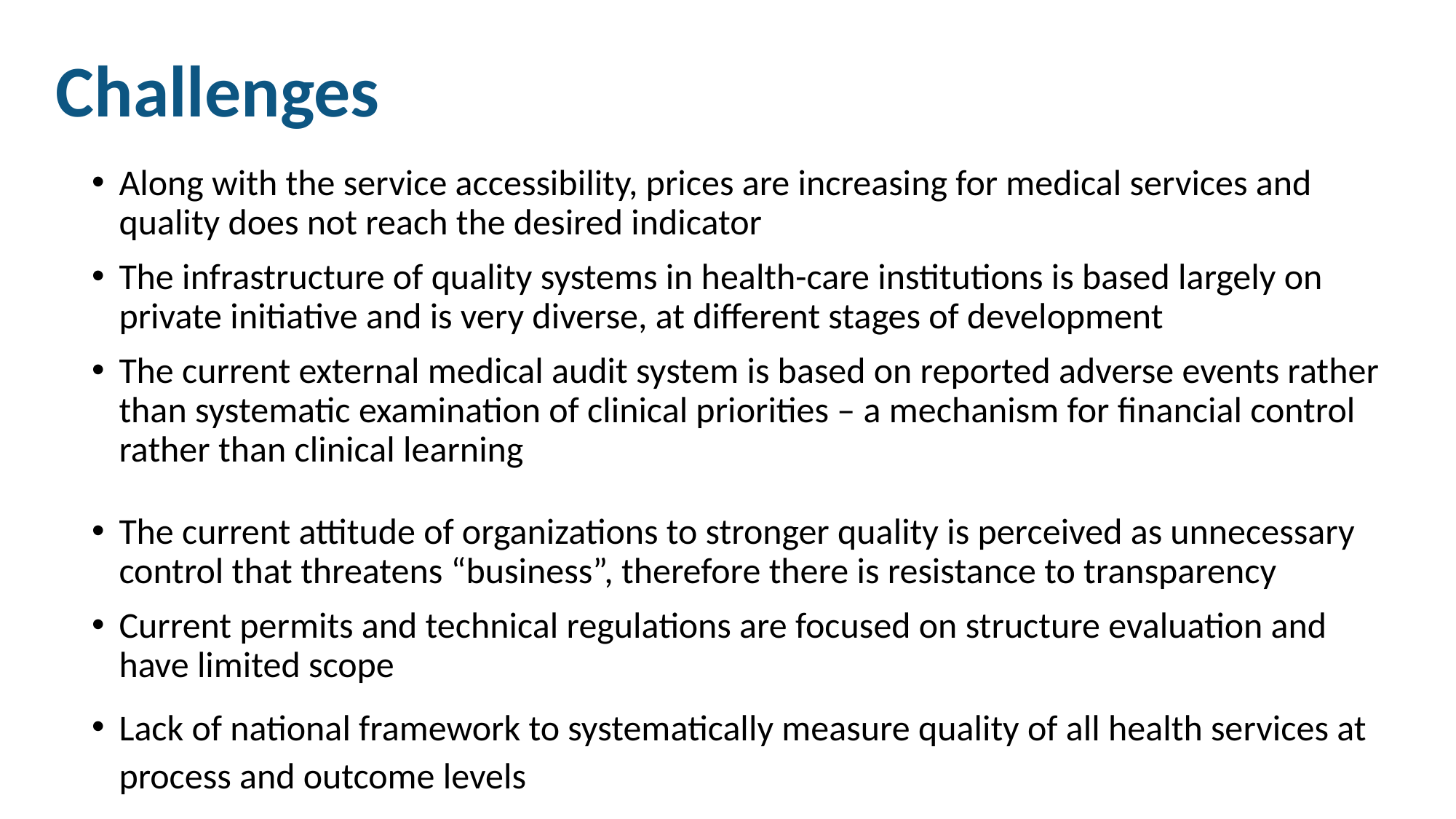

Challenges
Along with the service accessibility, prices are increasing for medical services and quality does not reach the desired indicator
The infrastructure of quality systems in health-care institutions is based largely on private initiative and is very diverse, at different stages of development
The current external medical audit system is based on reported adverse events rather than systematic examination of clinical priorities – a mechanism for financial control rather than clinical learning

The current attitude of organizations to stronger quality is perceived as unnecessary control that threatens “business”, therefore there is resistance to transparency
Current permits and technical regulations are focused on structure evaluation and have limited scope
Lack of national framework to systematically measure quality of all health services at process and outcome levels